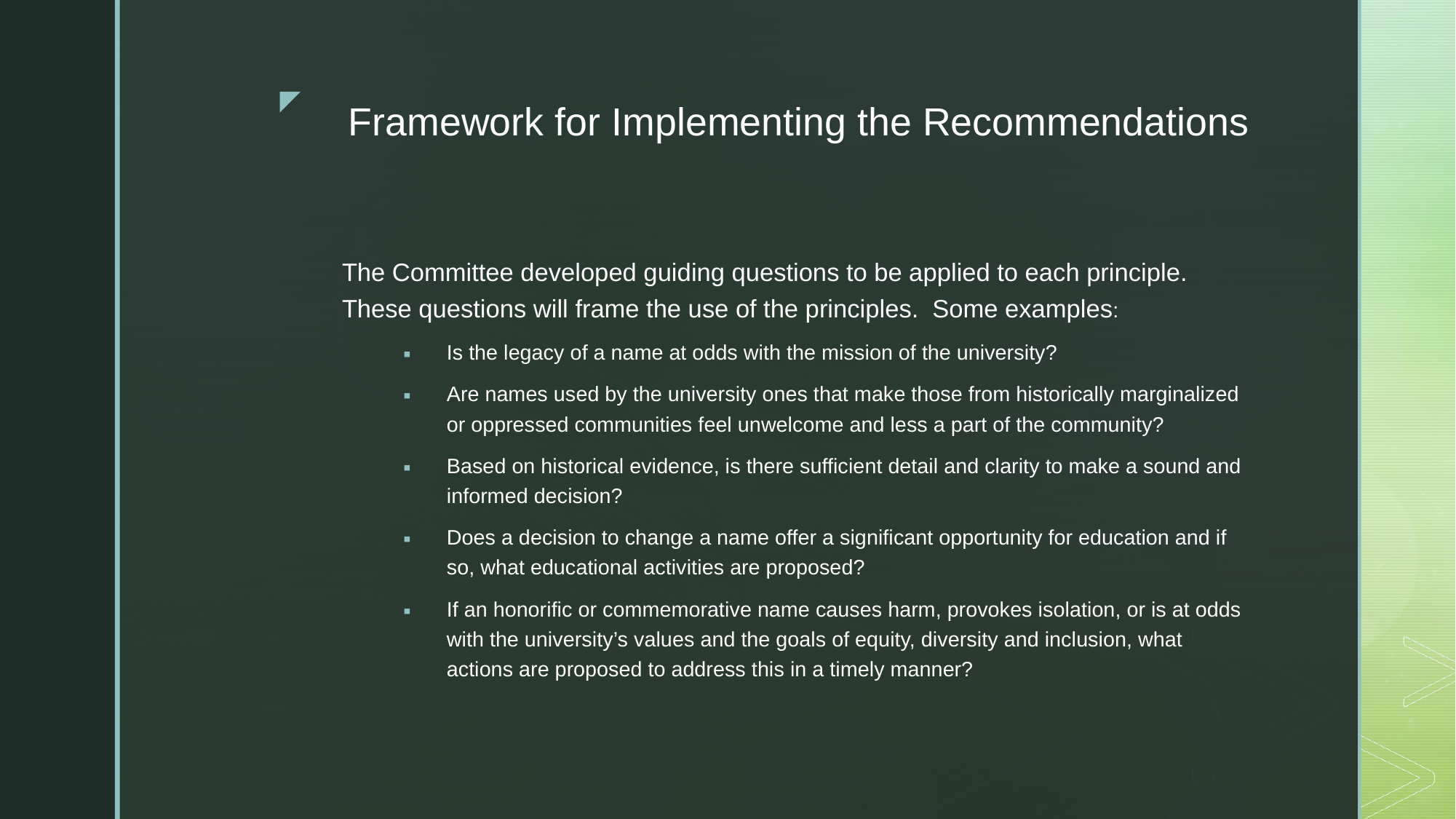

# Framework for Implementing the Recommendations
The Committee developed guiding questions to be applied to each principle.   These questions will frame the use of the principles.  Some examples:
Is the legacy of a name at odds with the mission of the university?
Are names used by the university ones that make those from historically marginalized or oppressed communities feel unwelcome and less a part of the community?
Based on historical evidence, is there sufficient detail and clarity to make a sound and informed decision?
Does a decision to change a name offer a significant opportunity for education and if so, what educational activities are proposed?
If an honorific or commemorative name causes harm, provokes isolation, or is at odds with the university’s values and the goals of equity, diversity and inclusion, what actions are proposed to address this in a timely manner?